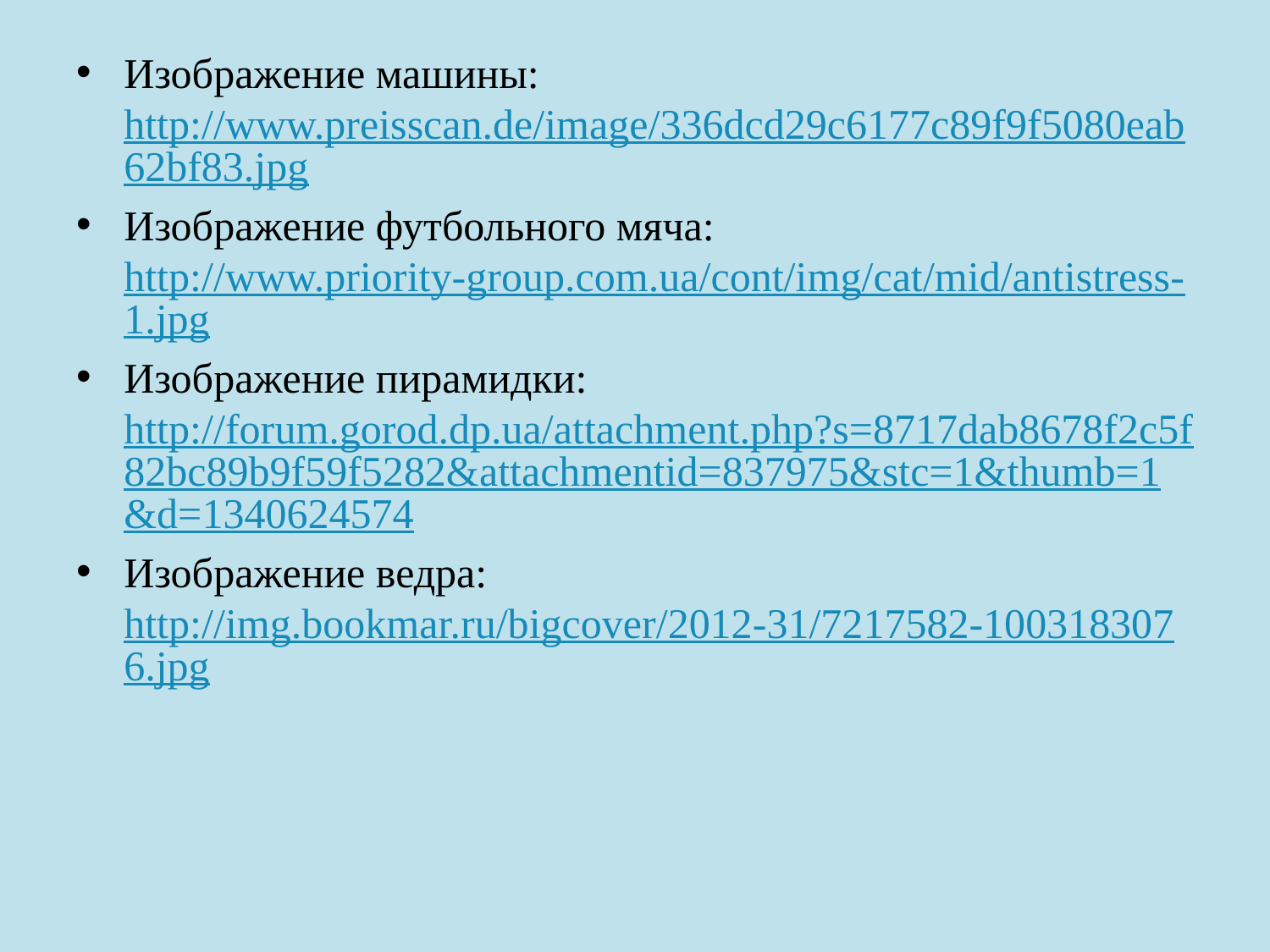

#
Изображение машины: http://www.preisscan.de/image/336dcd29c6177c89f9f5080eab62bf83.jpg
Изображение футбольного мяча: http://www.priority-group.com.ua/cont/img/cat/mid/antistress-1.jpg
Изображение пирамидки: http://forum.gorod.dp.ua/attachment.php?s=8717dab8678f2c5f82bc89b9f59f5282&attachmentid=837975&stc=1&thumb=1&d=1340624574
Изображение ведра: http://img.bookmar.ru/bigcover/2012-31/7217582-1003183076.jpg